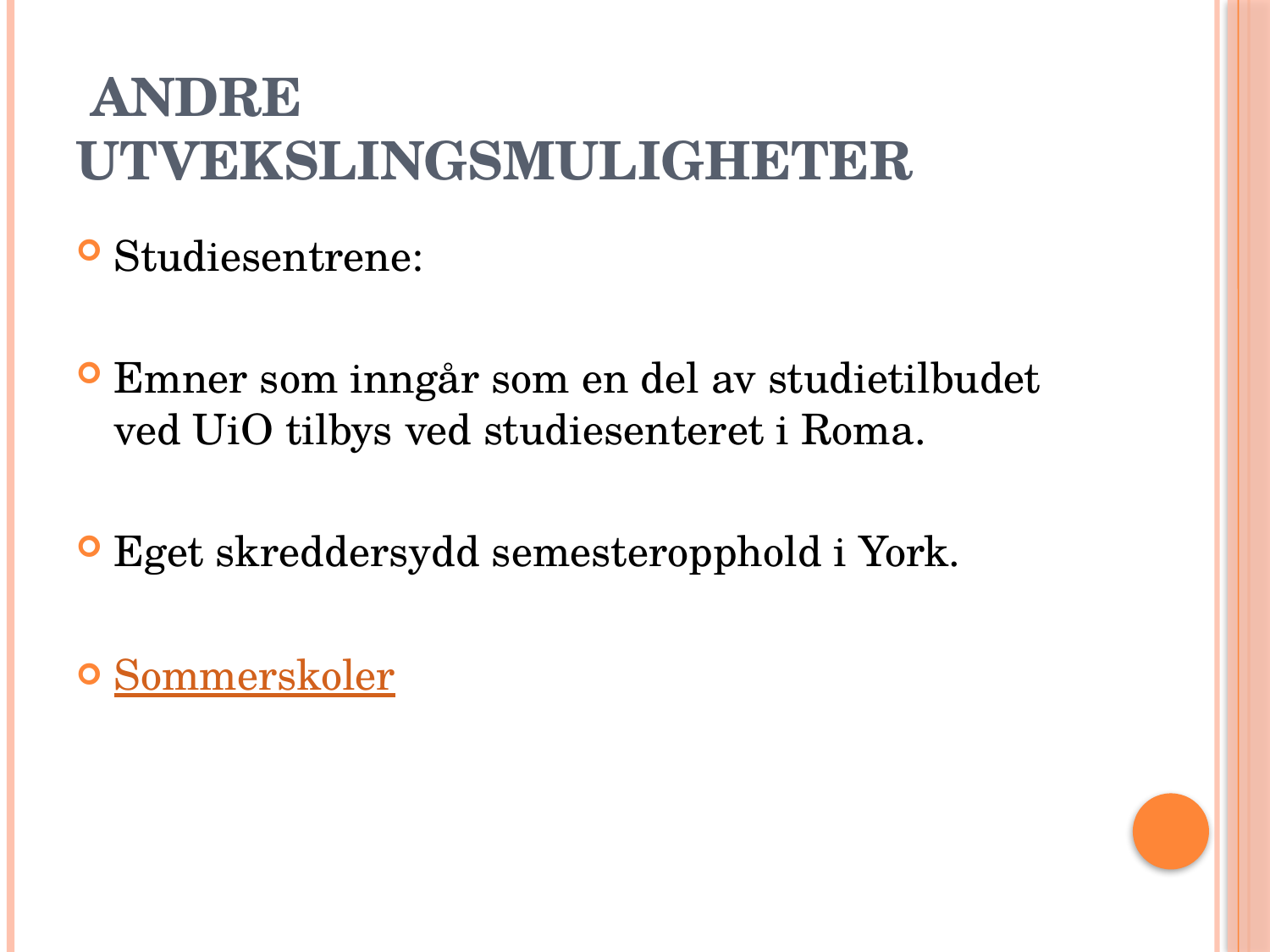

# Andre utvekslingsmuligheter
Studiesentrene:

Emner som inngår som en del av studietilbudet ved UiO tilbys ved studiesenteret i Roma.

Eget skreddersydd semesteropphold i York.

Sommerskoler